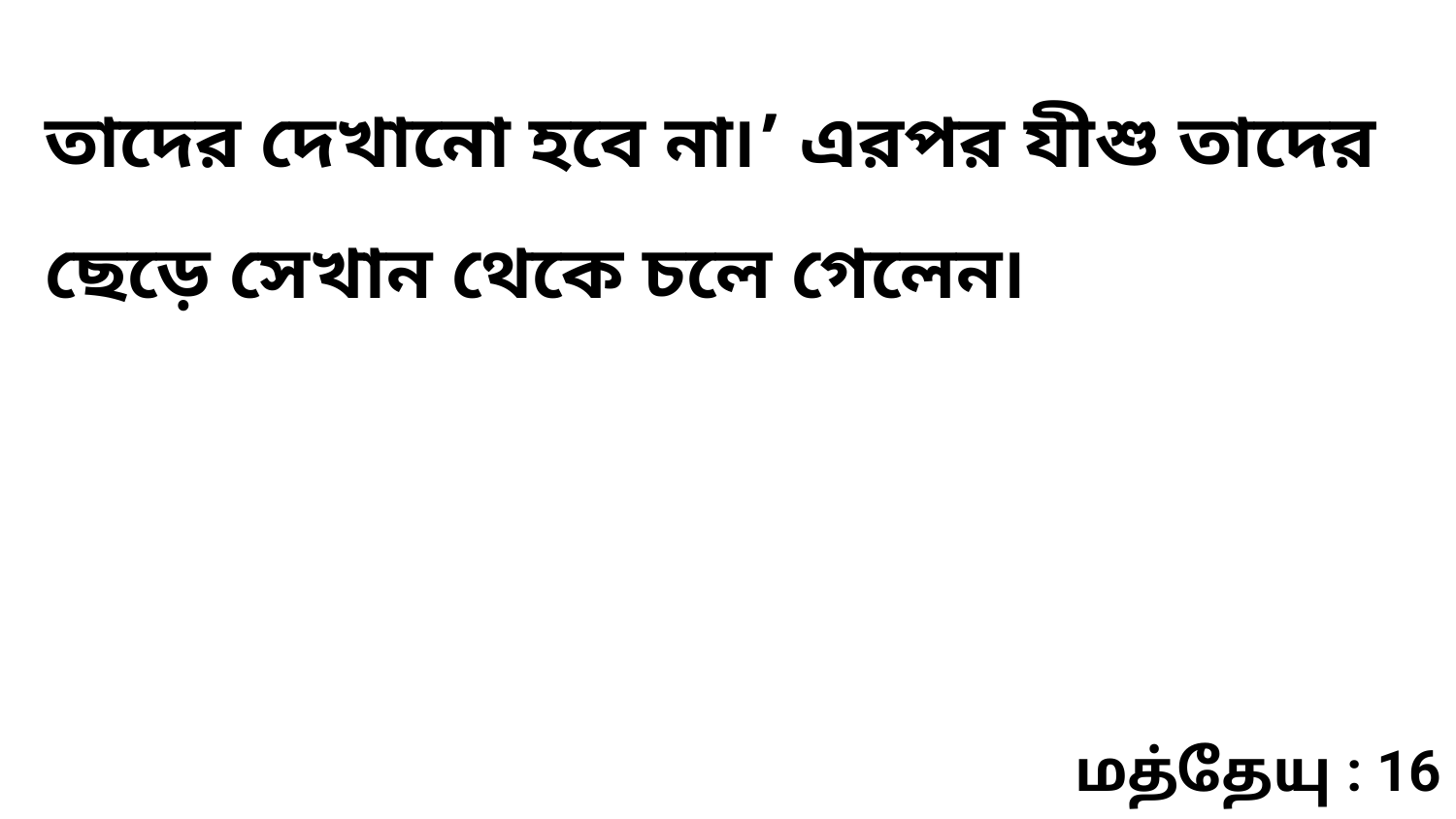

তাদের দেখানো হবে না৷’ এরপর যীশু তাদের ছেড়ে সেখান থেকে চলে গেলেন৷
மத்தேயு : 16